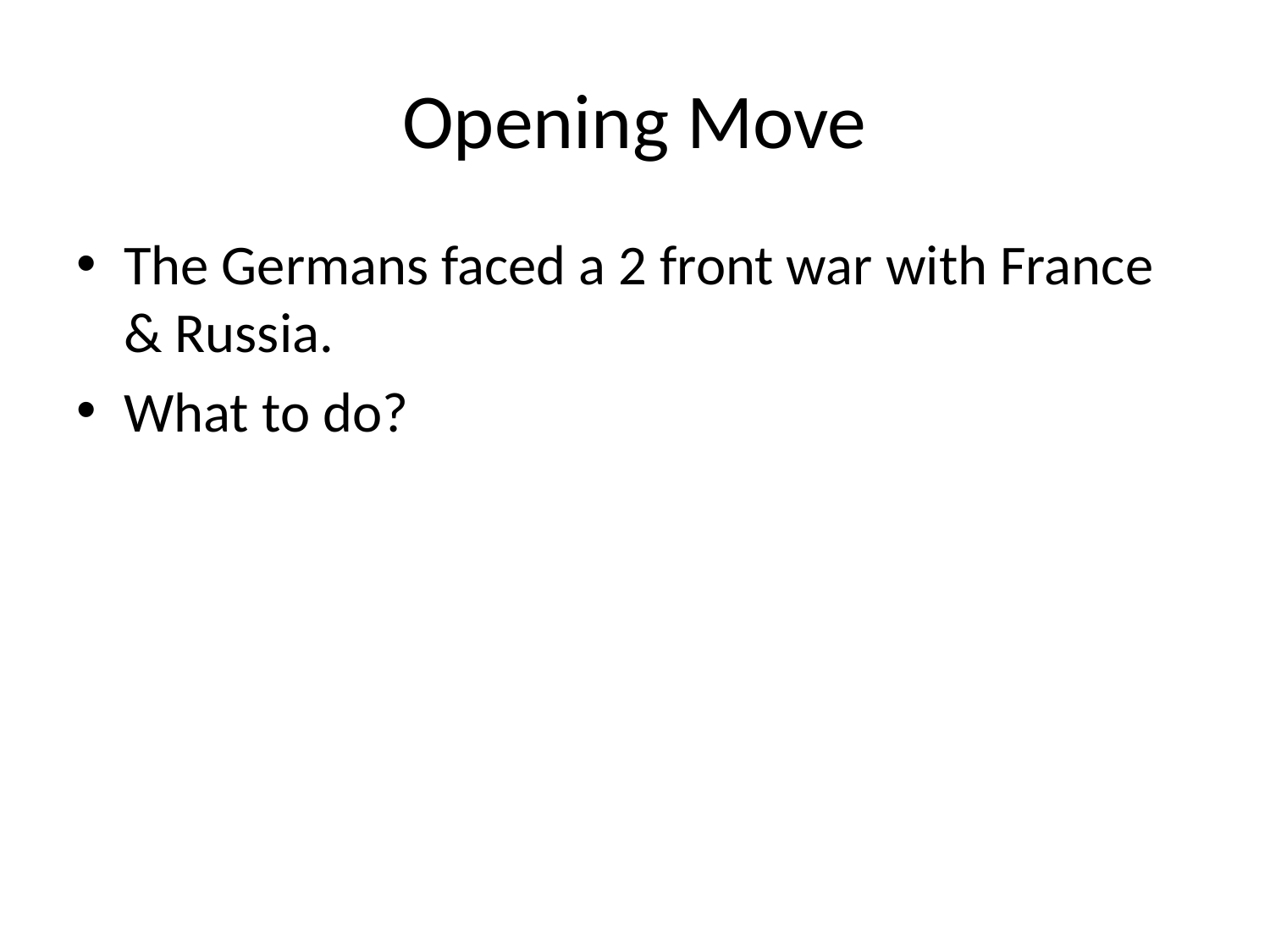

# Opening Move
The Germans faced a 2 front war with France & Russia.
What to do?